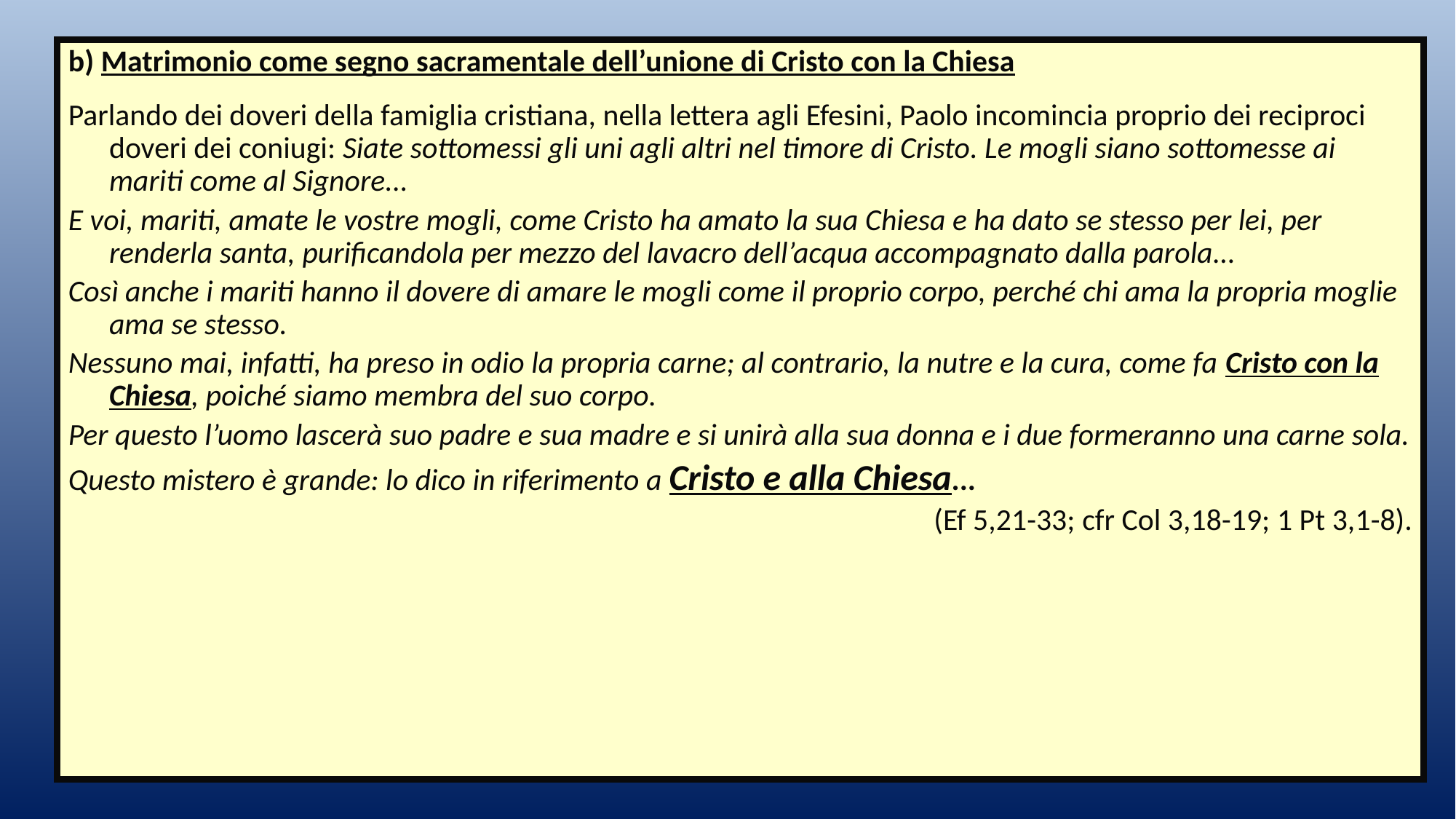

b) Matrimonio come segno sacramentale dell’unione di Cristo con la Chiesa

Parlando dei doveri della famiglia cristiana, nella lettera agli Efesini, Paolo incomincia proprio dei reciproci doveri dei coniugi: Siate sottomessi gli uni agli altri nel timore di Cristo. Le mogli siano sottomesse ai mariti come al Signore...
E voi, mariti, amate le vostre mogli, come Cristo ha amato la sua Chiesa e ha dato se stesso per lei, per renderla santa, purificandola per mezzo del lavacro dell’acqua accompagnato dalla parola...
Così anche i mariti hanno il dovere di amare le mogli come il proprio corpo, perché chi ama la propria moglie ama se stesso.
Nessuno mai, infatti, ha preso in odio la propria carne; al contrario, la nutre e la cura, come fa Cristo con la Chiesa, poiché siamo membra del suo corpo.
Per questo l’uomo lascerà suo padre e sua madre e si unirà alla sua donna e i due formeranno una carne sola.
Questo mistero è grande: lo dico in riferimento a Cristo e alla Chiesa...
(Ef 5,21-33; cfr Col 3,18-19; 1 Pt 3,1-8).